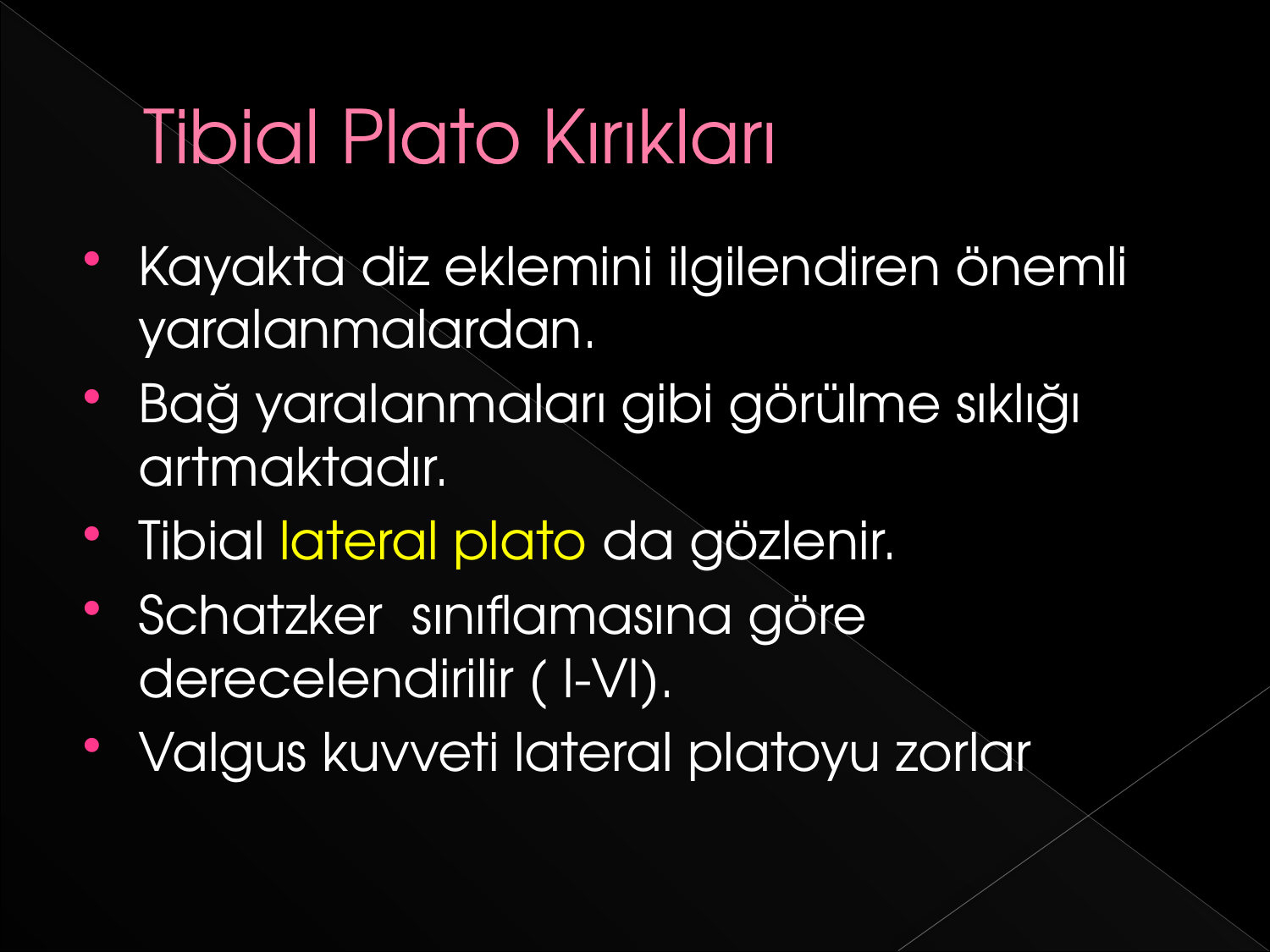

# Tibial Plato Kırıkları
Kayakta diz eklemini ilgilendiren önemli yaralanmalardan.
Bağ yaralanmaları gibi görülme sıklığı artmaktadır.
Tibial lateral plato da gözlenir.
Schatzker  sınıflamasına göre derecelendirilir ( I-VI).
Valgus kuvveti lateral platoyu zorlar